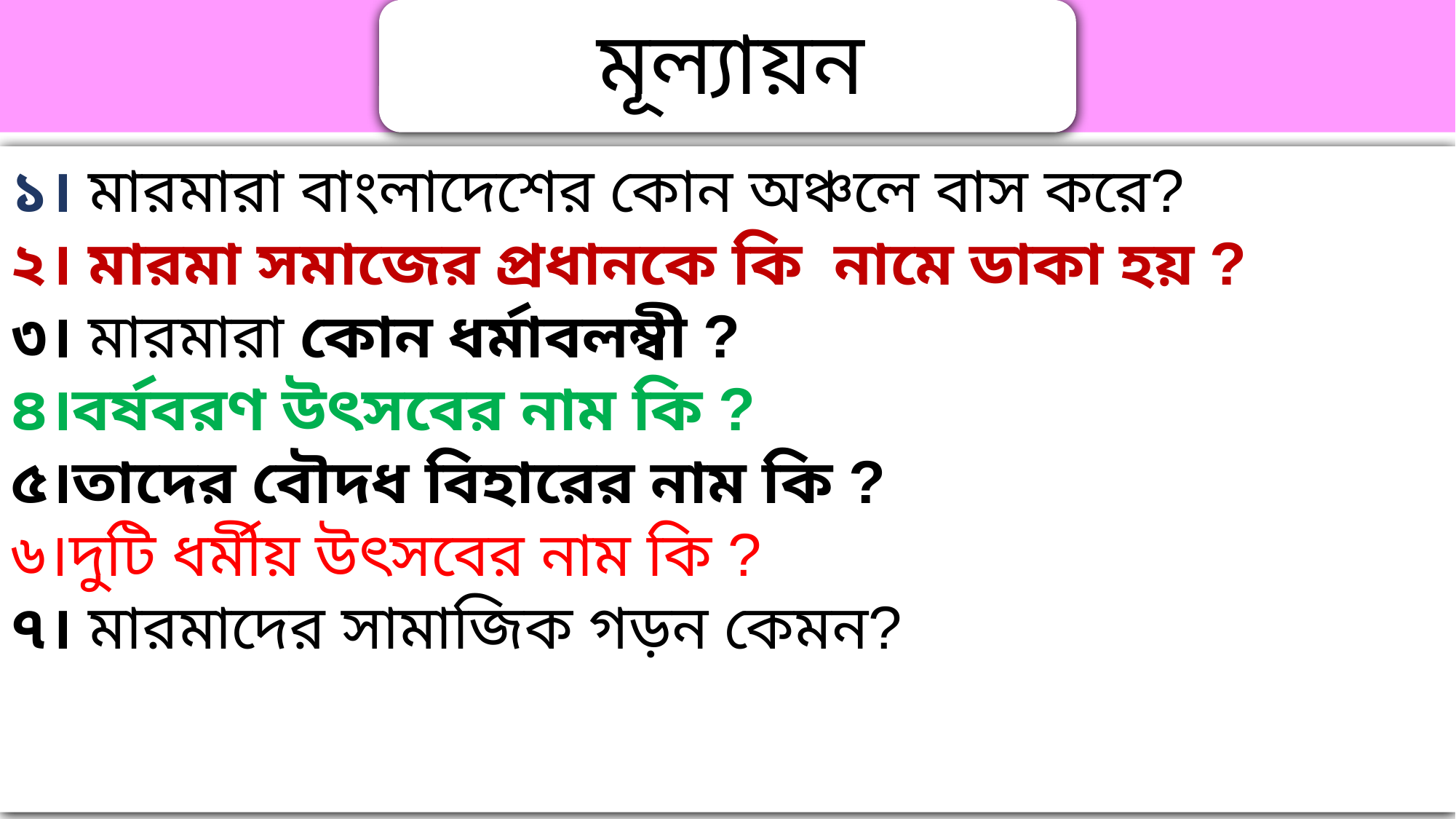

মূল্যায়ন
১। মারমারা বাংলাদেশের কোন অঞ্চলে বাস করে?
২। মারমা সমাজের প্রধানকে কি  নামে ডাকা হয় ?
৩। মারমারা কোন ধর্মাবলম্বী ?
৪।বর্ষবরণ উৎসবের নাম কি ?
৫।তাদের বৌদধ বিহারের নাম কি ?
৬।দুটি ধর্মীয় উৎসবের নাম কি ?
৭। মারমাদের সামাজিক গড়ন কেমন?